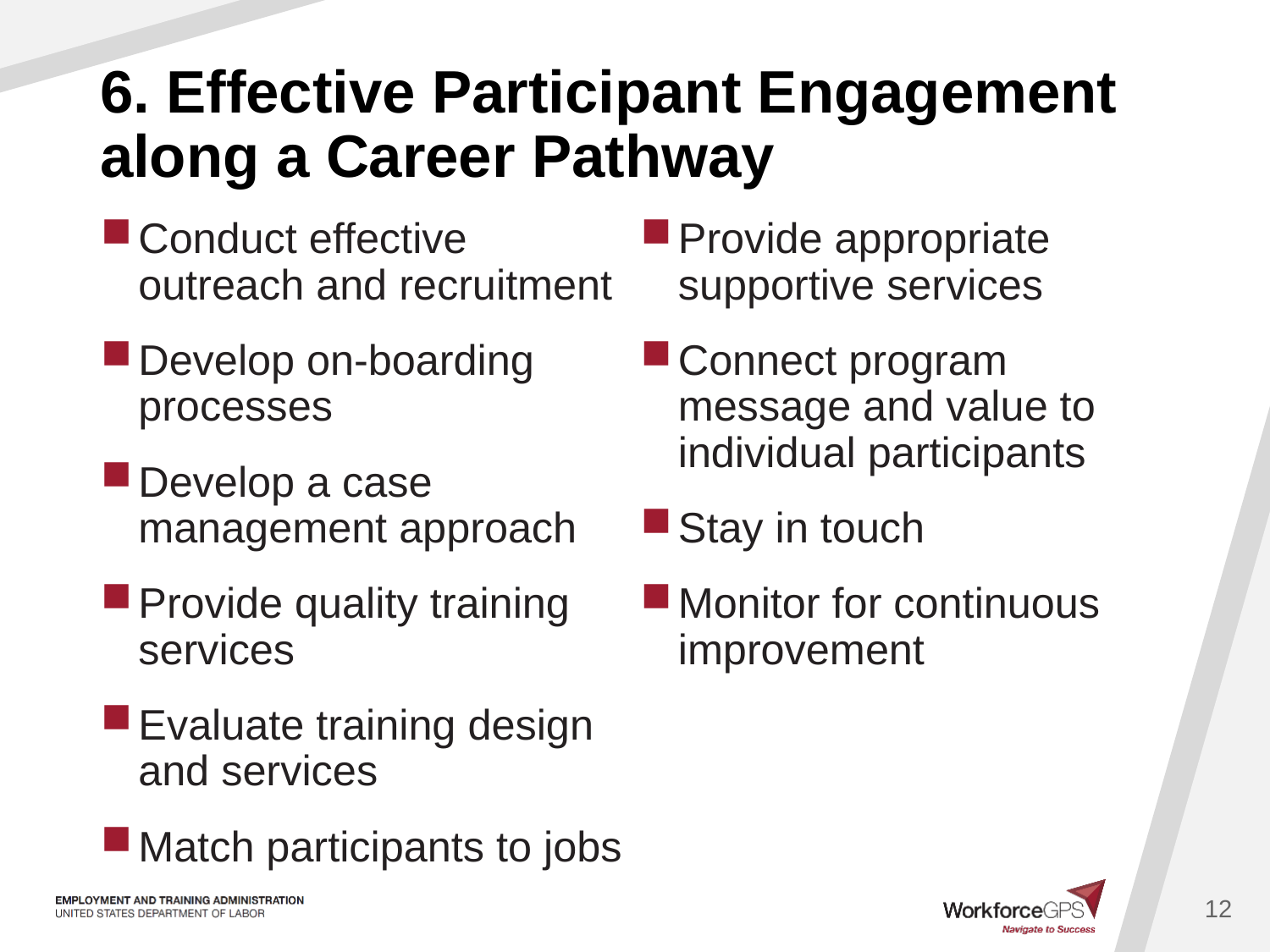

# 6. Effective Participant Engagement along a Career Pathway
Conduct effective outreach and recruitment
Develop on-boarding processes
Develop a case management approach
Provide quality training services
Evaluate training design and services
Match participants to jobs
Provide appropriate supportive services
Connect program message and value to individual participants
Stay in touch
Monitor for continuous improvement

12